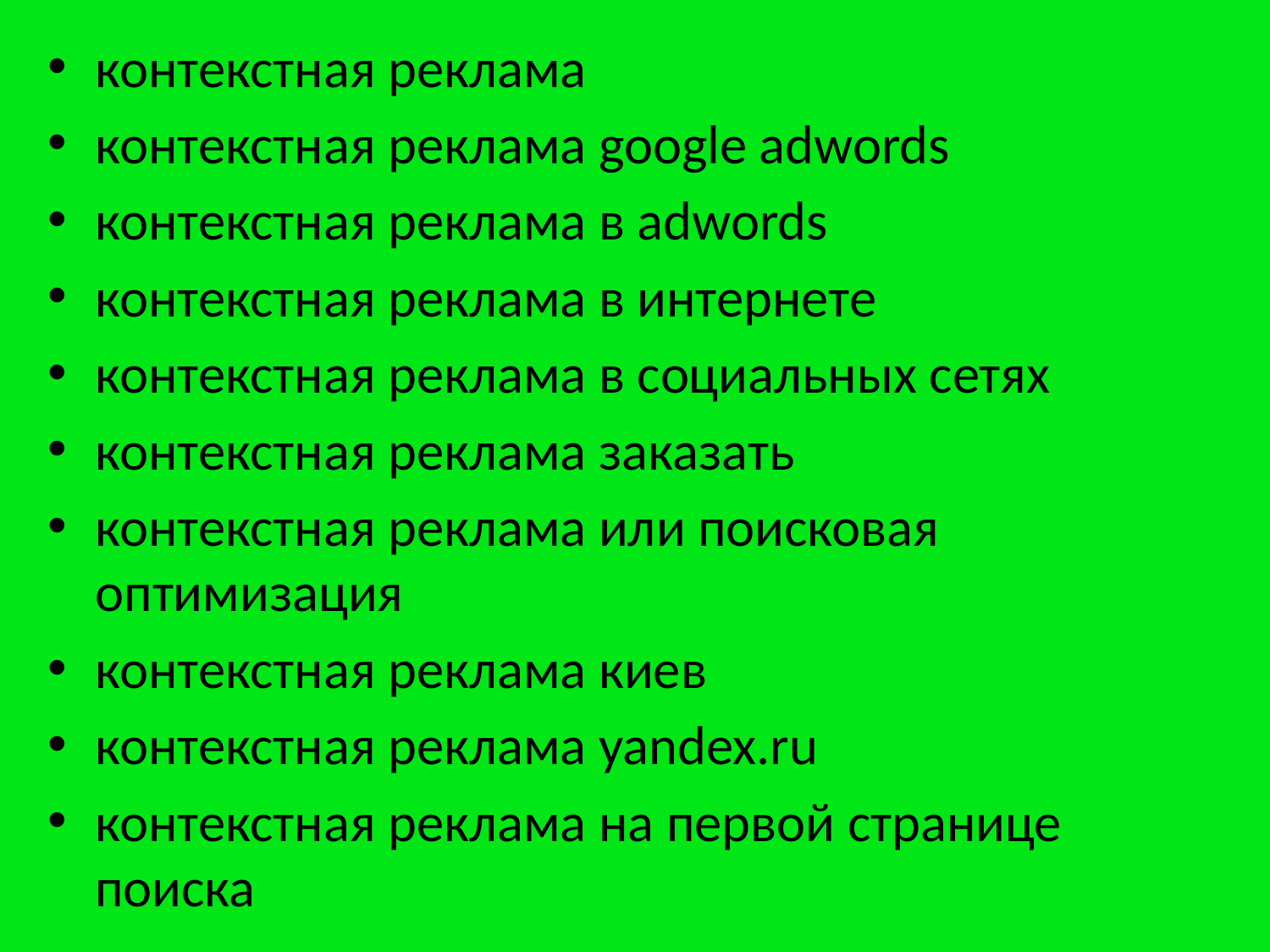

контекстная реклама
контекстная реклама google adwords
контекстная реклама в adwords
контекстная реклама в интернете
контекстная реклама в социальных сетях
контекстная реклама заказать
контекстная реклама или поисковая оптимизация
контекстная реклама киев
контекстная реклама yandex.ru
контекстная реклама на первой странице поиска